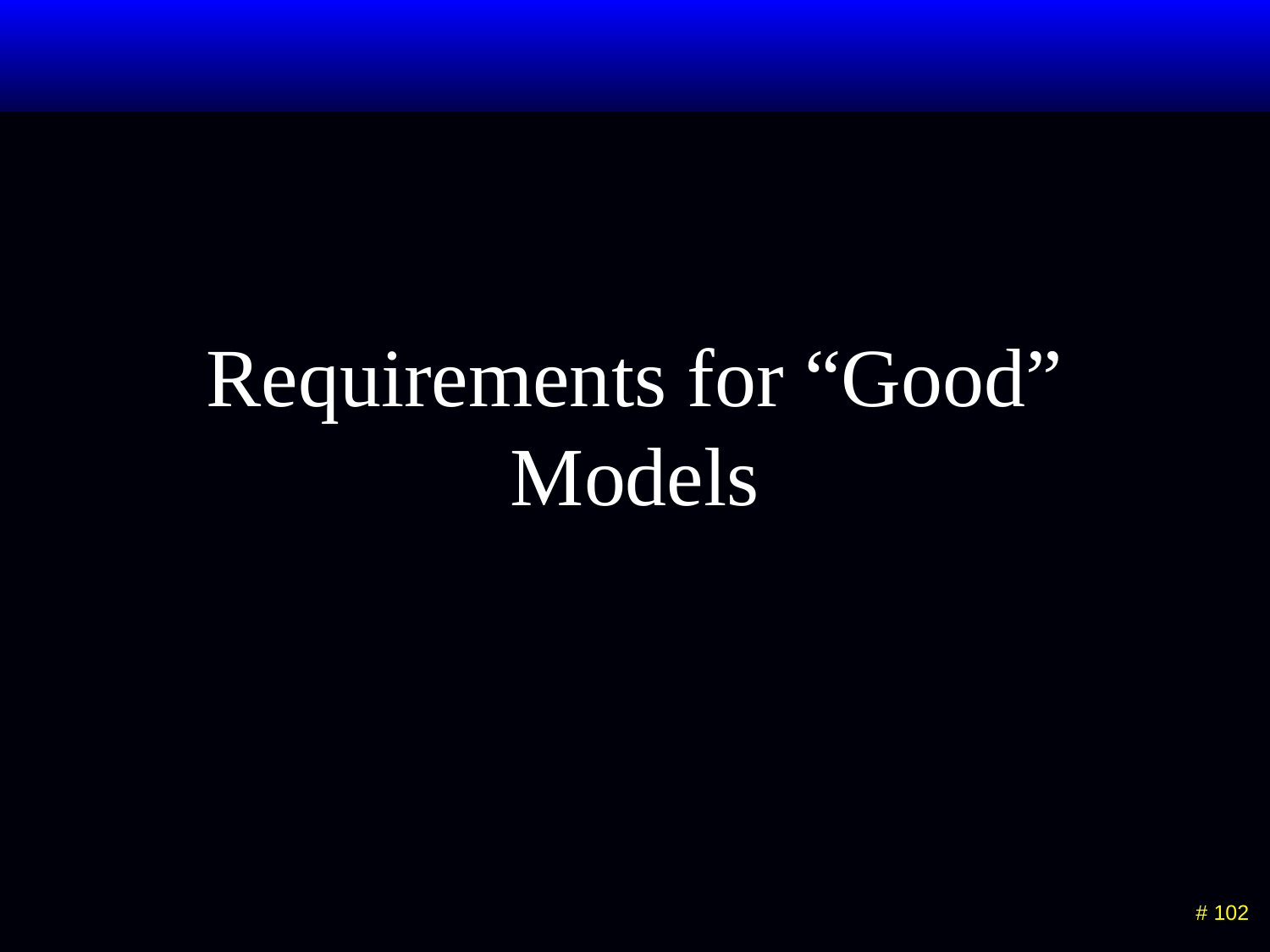

# Requirements for “Good” Models

  # 102